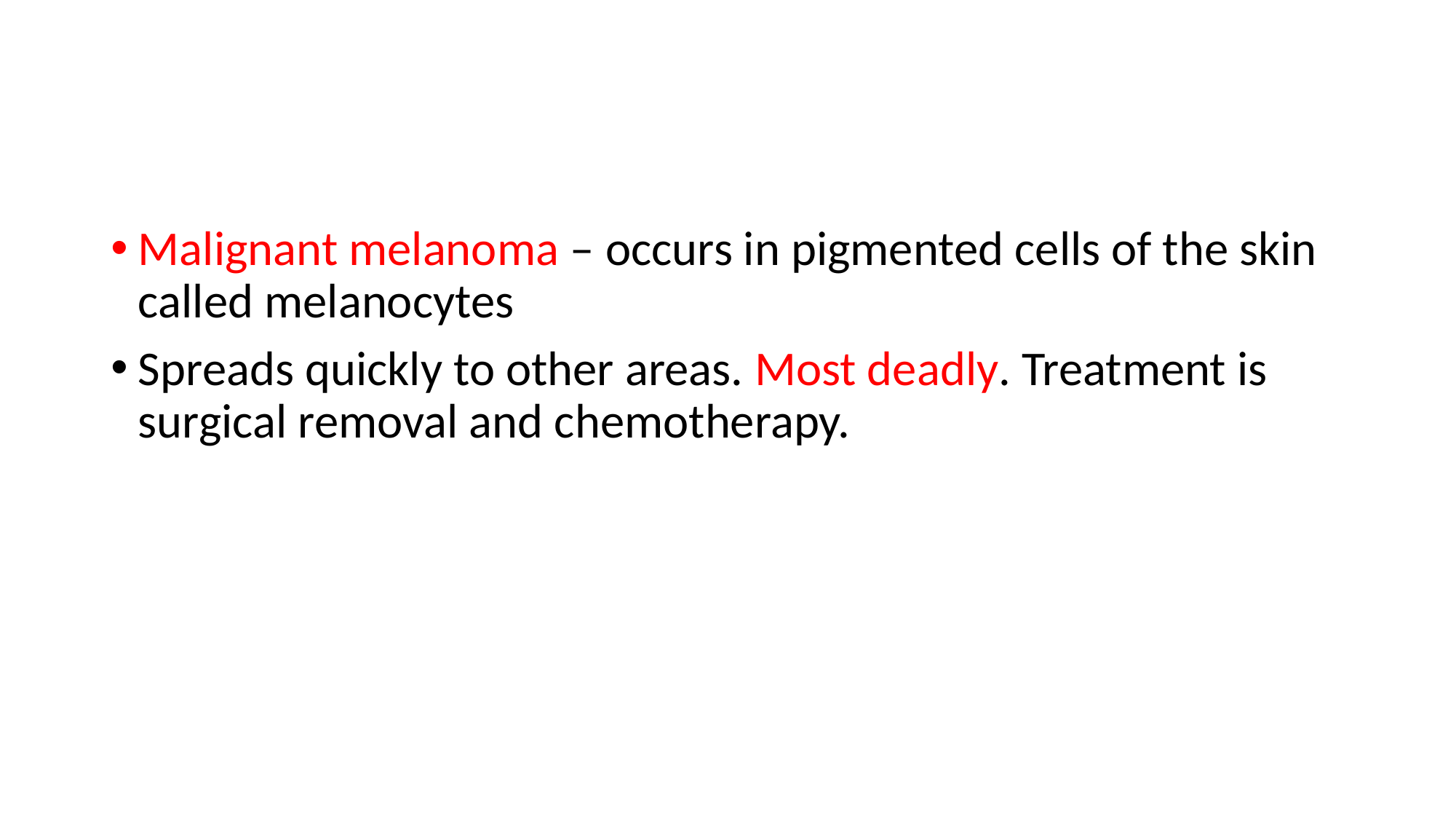

#
Malignant melanoma – occurs in pigmented cells of the skin called melanocytes
Spreads quickly to other areas. Most deadly. Treatment is surgical removal and chemotherapy.